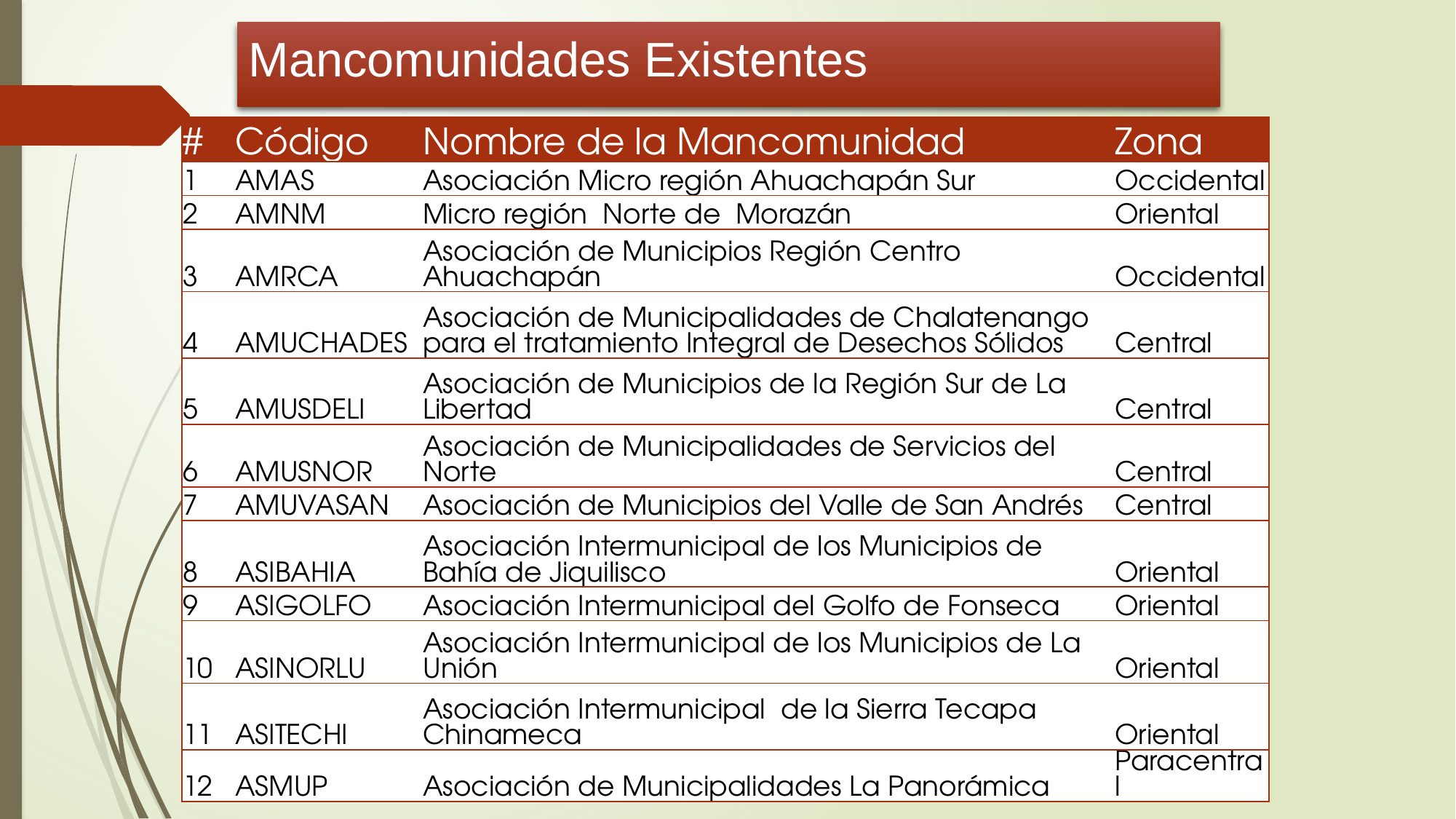

# Mancomunidades Existentes
| # | Código | Nombre de la Mancomunidad | Zona |
| --- | --- | --- | --- |
| 1 | AMAS | Asociación Micro región Ahuachapán Sur | Occidental |
| 2 | AMNM | Micro región Norte de Morazán | Oriental |
| 3 | AMRCA | Asociación de Municipios Región Centro Ahuachapán | Occidental |
| 4 | AMUCHADES | Asociación de Municipalidades de Chalatenango para el tratamiento Integral de Desechos Sólidos | Central |
| 5 | AMUSDELI | Asociación de Municipios de la Región Sur de La Libertad | Central |
| 6 | AMUSNOR | Asociación de Municipalidades de Servicios del Norte | Central |
| 7 | AMUVASAN | Asociación de Municipios del Valle de San Andrés | Central |
| 8 | ASIBAHIA | Asociación Intermunicipal de los Municipios de Bahía de Jiquilisco | Oriental |
| 9 | ASIGOLFO | Asociación Intermunicipal del Golfo de Fonseca | Oriental |
| 10 | ASINORLU | Asociación Intermunicipal de los Municipios de La Unión | Oriental |
| 11 | ASITECHI | Asociación Intermunicipal de la Sierra Tecapa Chinameca | Oriental |
| 12 | ASMUP | Asociación de Municipalidades La Panorámica | Paracentral |